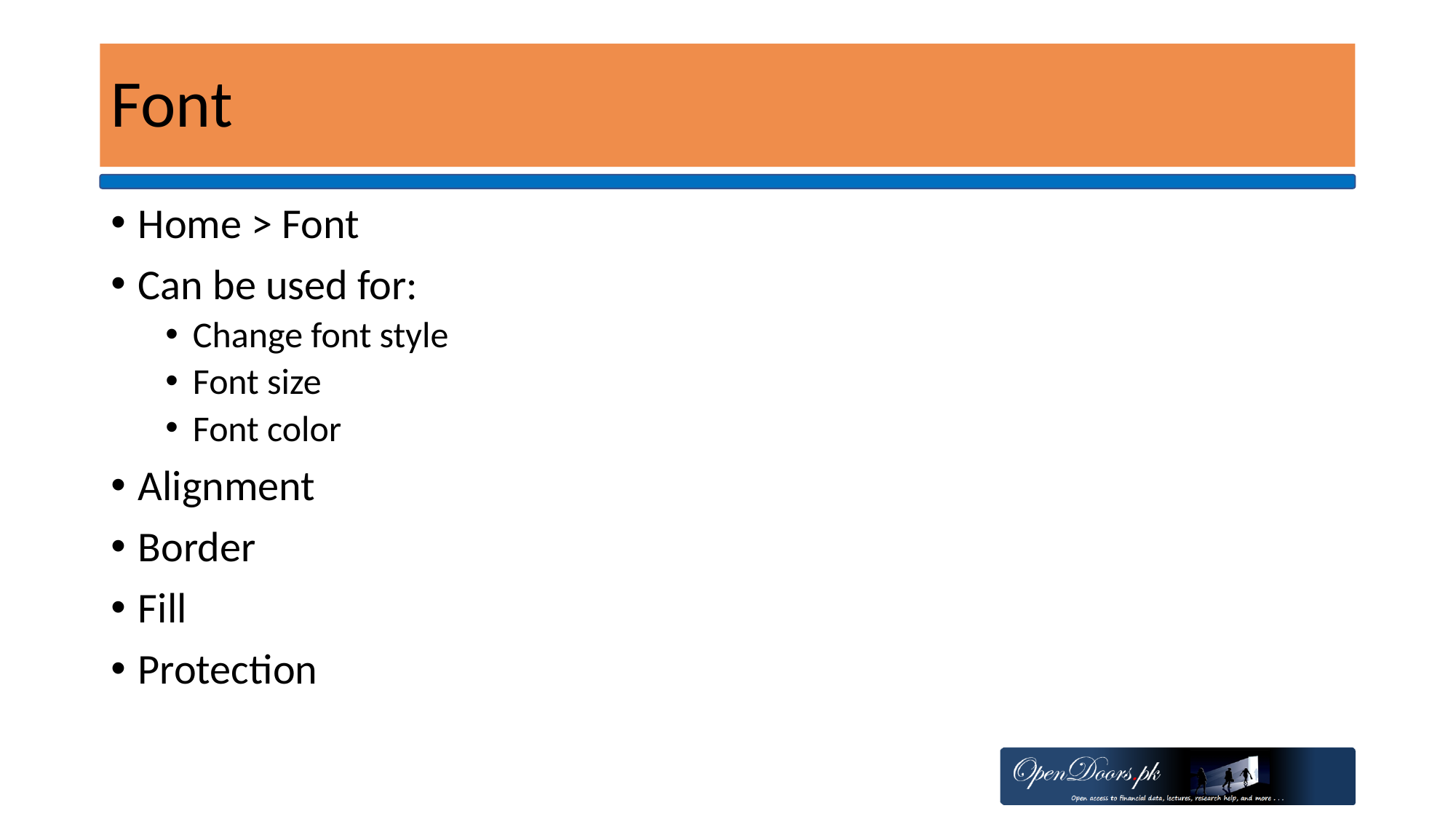

# Font
Home > Font
Can be used for:
Change font style
Font size
Font color
Alignment
Border
Fill
Protection